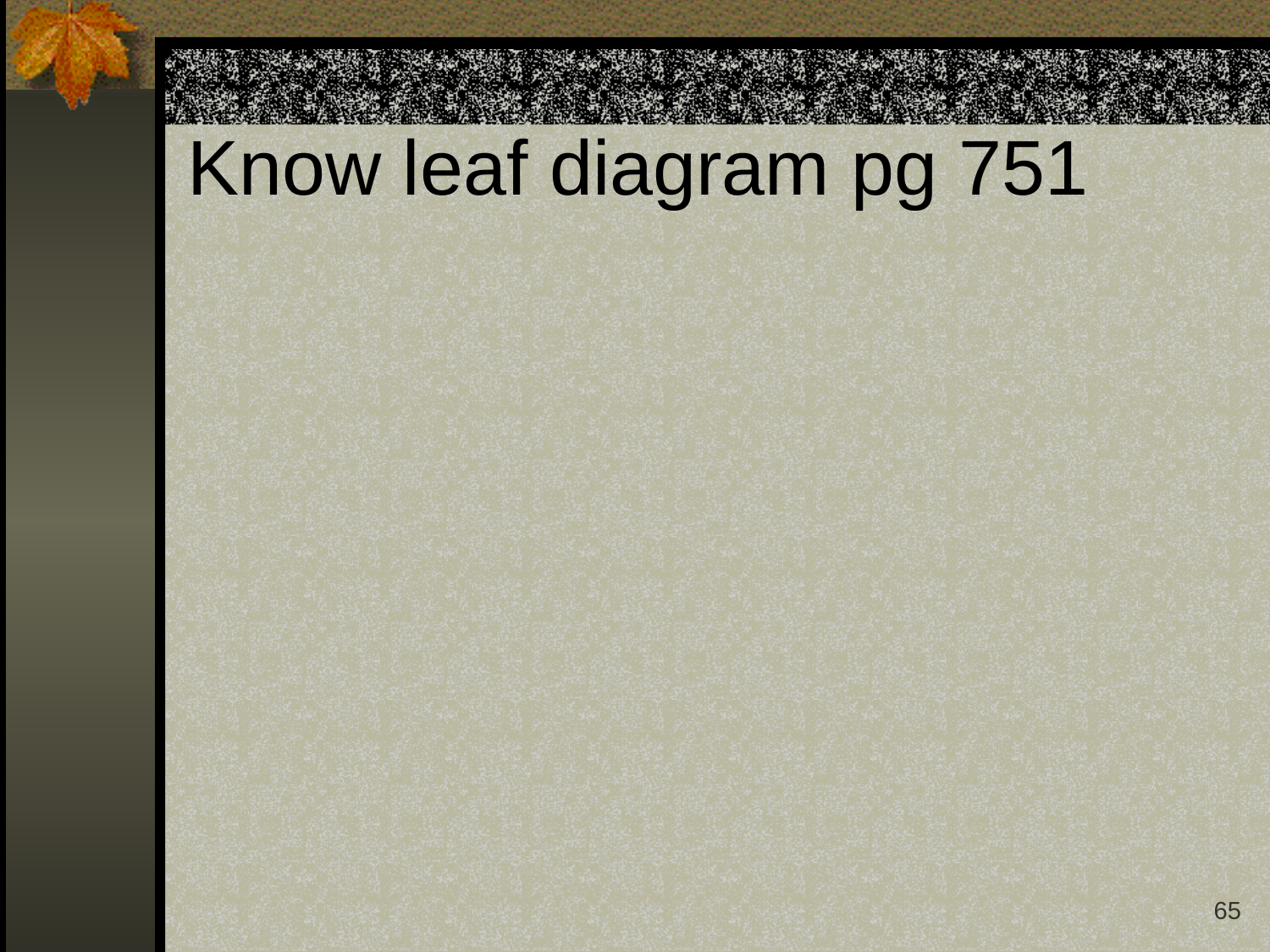

# Know leaf diagram pg 751
65